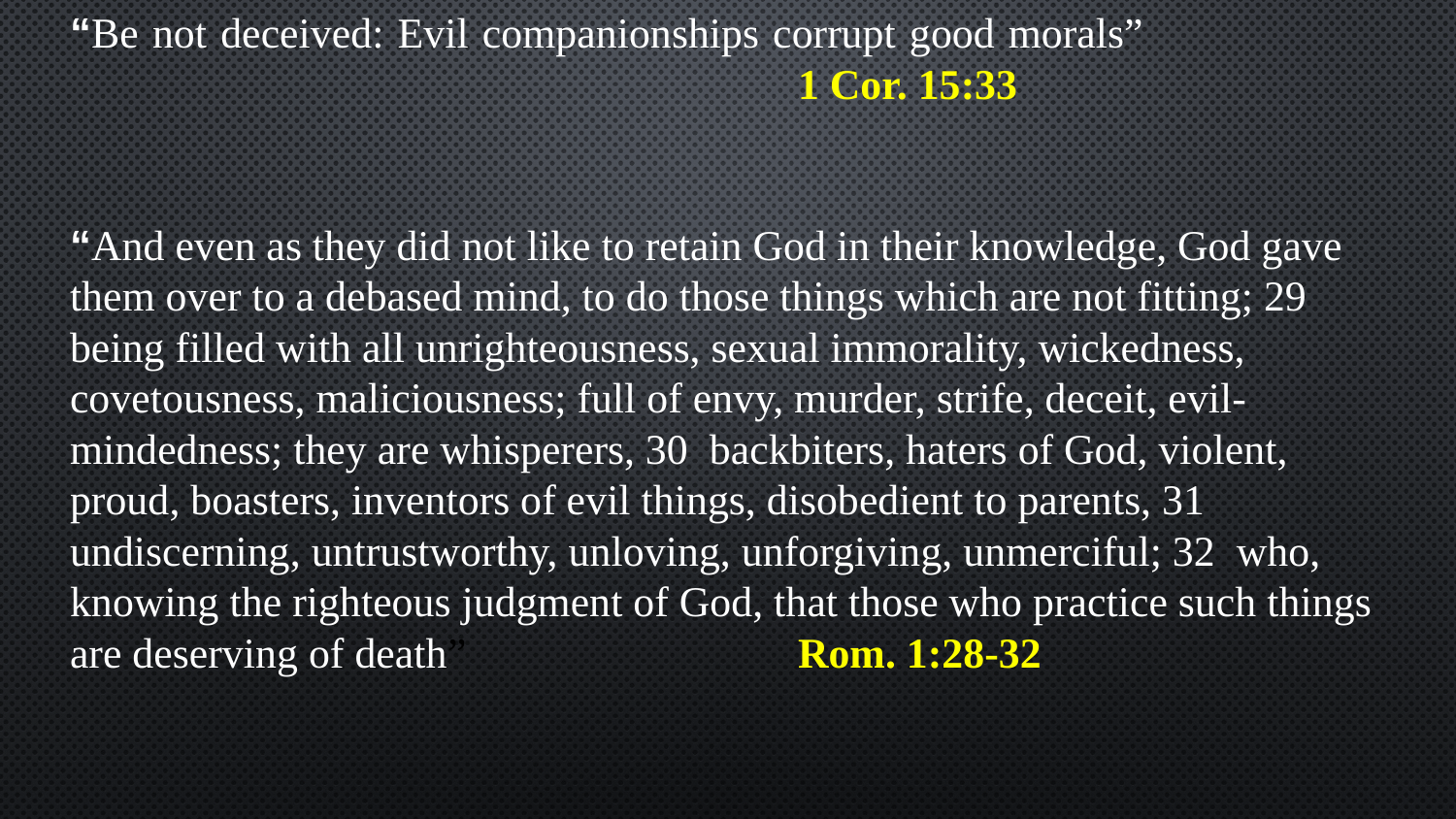

“Be not deceived: Evil companionships corrupt good morals” 							1 Cor. 15:33

“And even as they did not like to retain God in their knowledge, God gave them over to a debased mind, to do those things which are not fitting; 29  being filled with all unrighteousness, sexual immorality, wickedness, covetousness, maliciousness; full of envy, murder, strife, deceit, evil-mindedness; they are whisperers, 30  backbiters, haters of God, violent, proud, boasters, inventors of evil things, disobedient to parents, 31  undiscerning, untrustworthy, unloving, unforgiving, unmerciful; 32  who, knowing the righteous judgment of God, that those who practice such things are deserving of death”  		 	Rom. 1:28-32